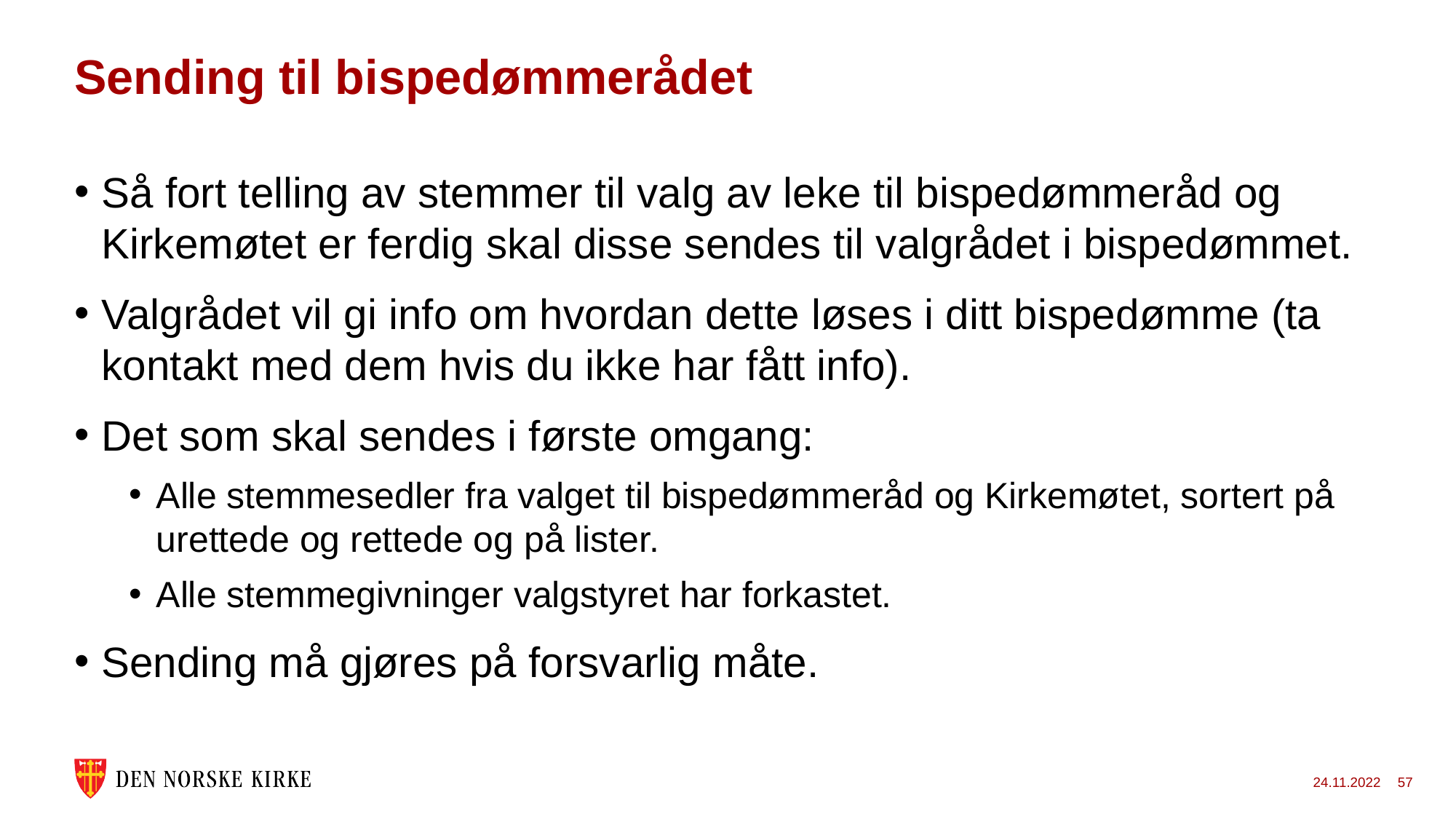

# Sending til bispedømmerådet
Så fort telling av stemmer til valg av leke til bispedømmeråd og Kirkemøtet er ferdig skal disse sendes til valgrådet i bispedømmet.
Valgrådet vil gi info om hvordan dette løses i ditt bispedømme (ta kontakt med dem hvis du ikke har fått info).
Det som skal sendes i første omgang:
Alle stemmesedler fra valget til bispedømmeråd og Kirkemøtet, sortert på urettede og rettede og på lister.
Alle stemmegivninger valgstyret har forkastet.
Sending må gjøres på forsvarlig måte.
24.11.2022
57